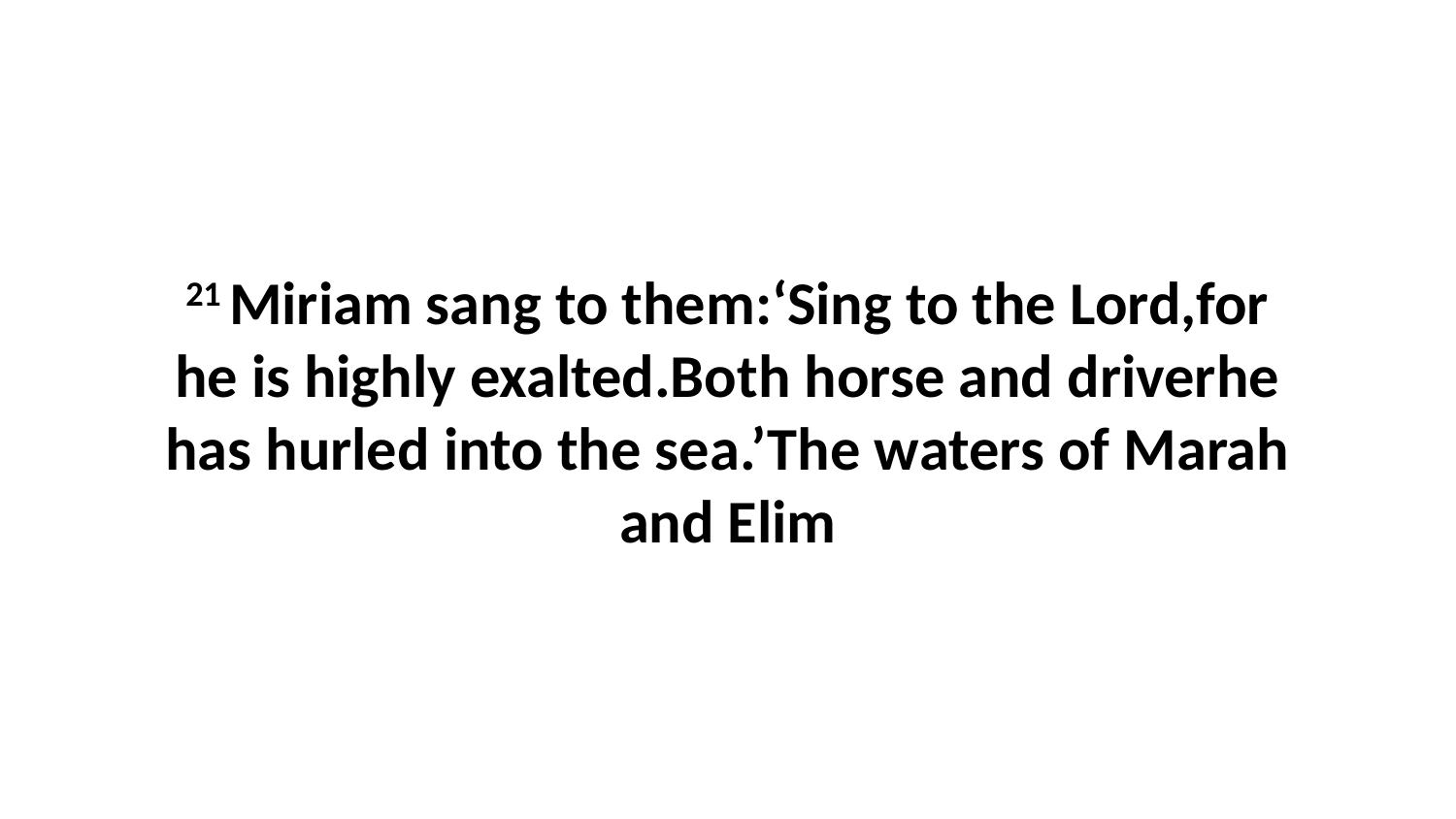

21 Miriam sang to them:‘Sing to the Lord,for he is highly exalted.Both horse and driverhe has hurled into the sea.’The waters of Marah and Elim